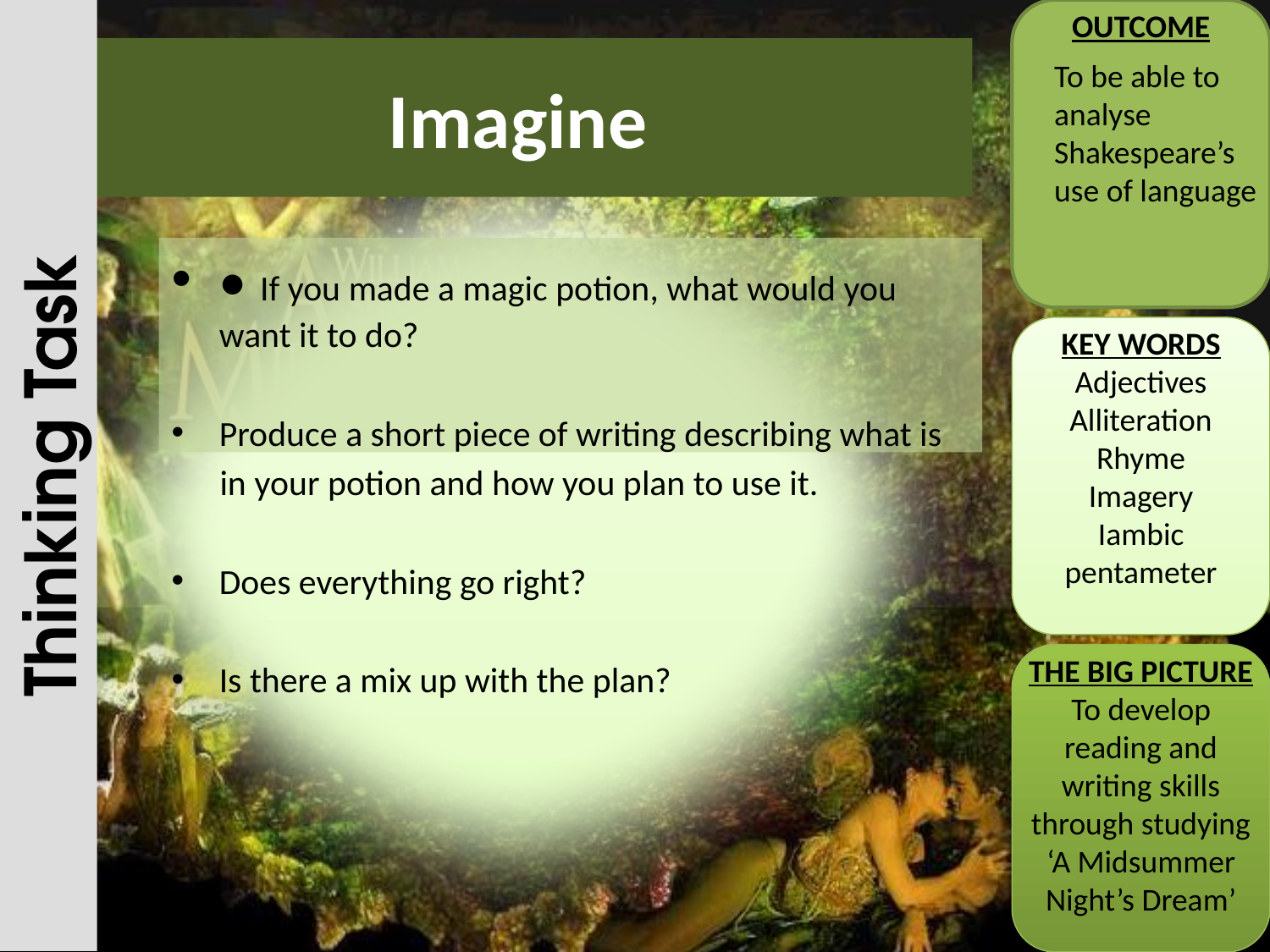

OUTCOME
# Imagine
To be able to analyse Shakespeare’s use of language
• If you made a magic potion, what would you want it to do?

Produce a short piece of writing describing what is
      in your potion and how you plan to use it.

Does everything go right?

Is there a mix up with the plan?
KEY WORDS
Adjectives
Alliteration
Rhyme
Imagery
Iambic pentameter
Thinking Task
THE BIG PICTURE
To develop reading and writing skills through studying ‘A Midsummer Night’s Dream’